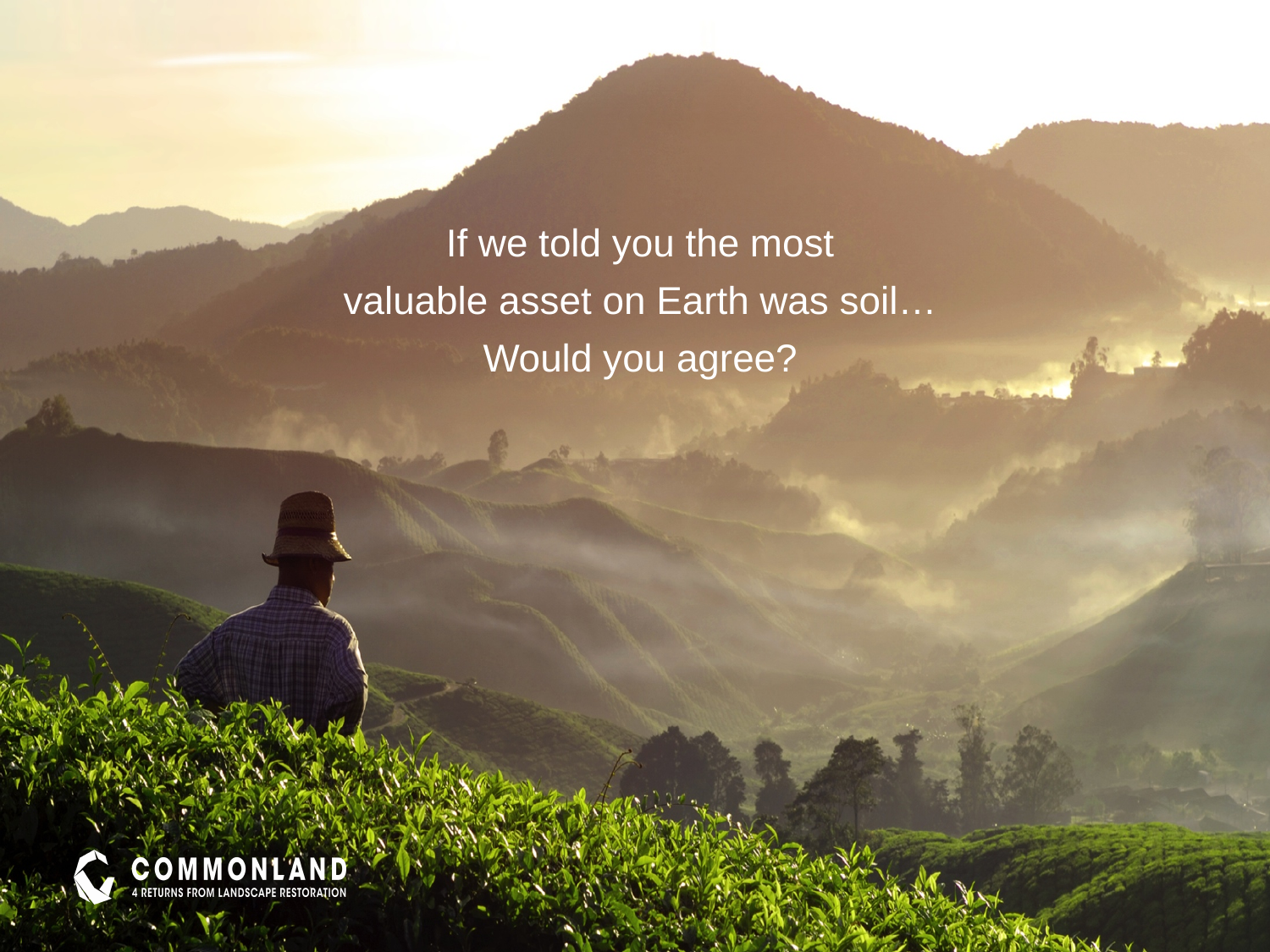

If we told you the most
valuable asset on Earth was soil…
Would you agree?